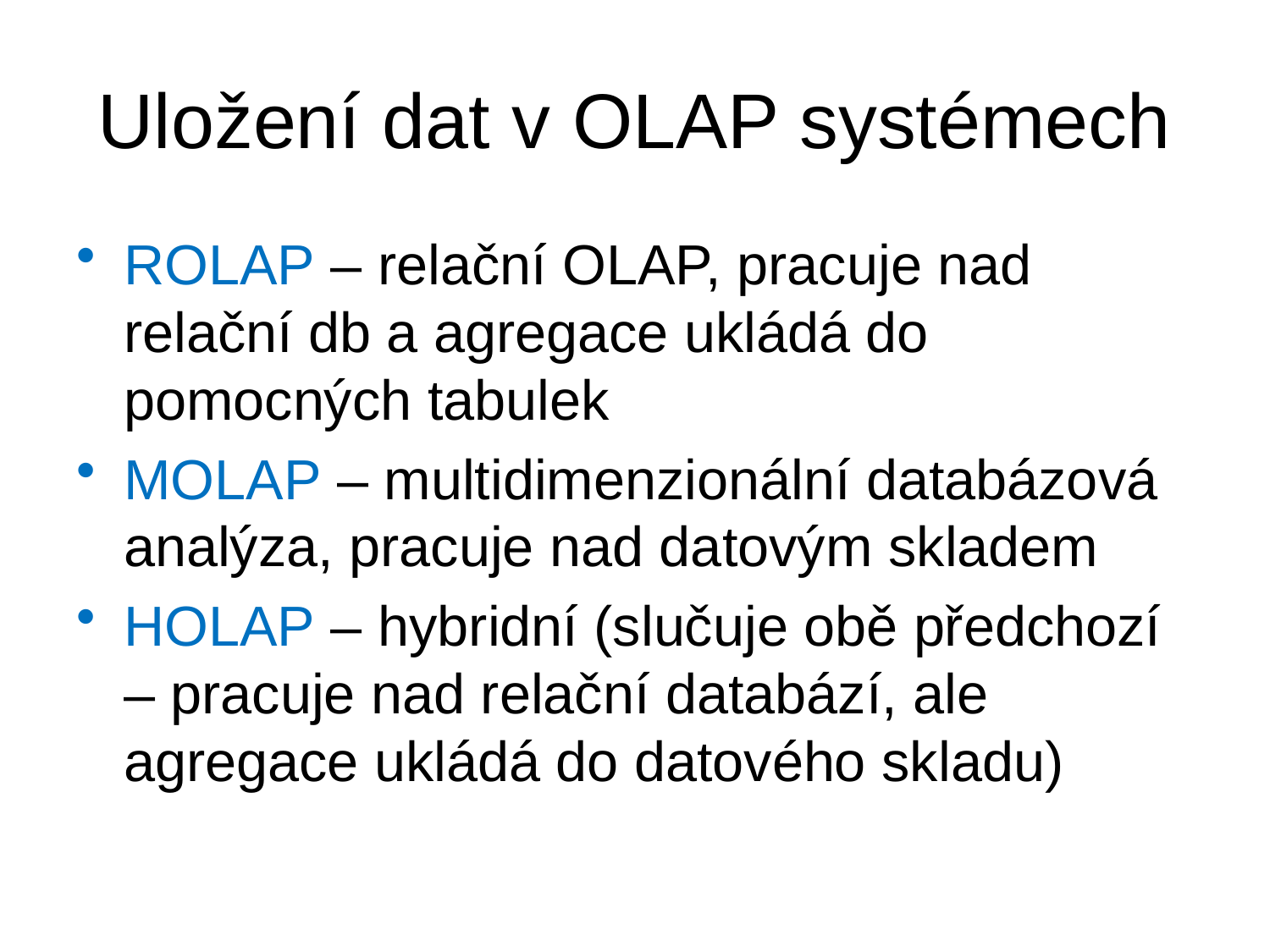

# Uložení dat v OLAP systémech
ROLAP – relační OLAP, pracuje nad relační db a agregace ukládá do pomocných tabulek
MOLAP – multidimenzionální databázová analýza, pracuje nad datovým skladem
HOLAP – hybridní (slučuje obě předchozí – pracuje nad relační databází, ale agregace ukládá do datového skladu)